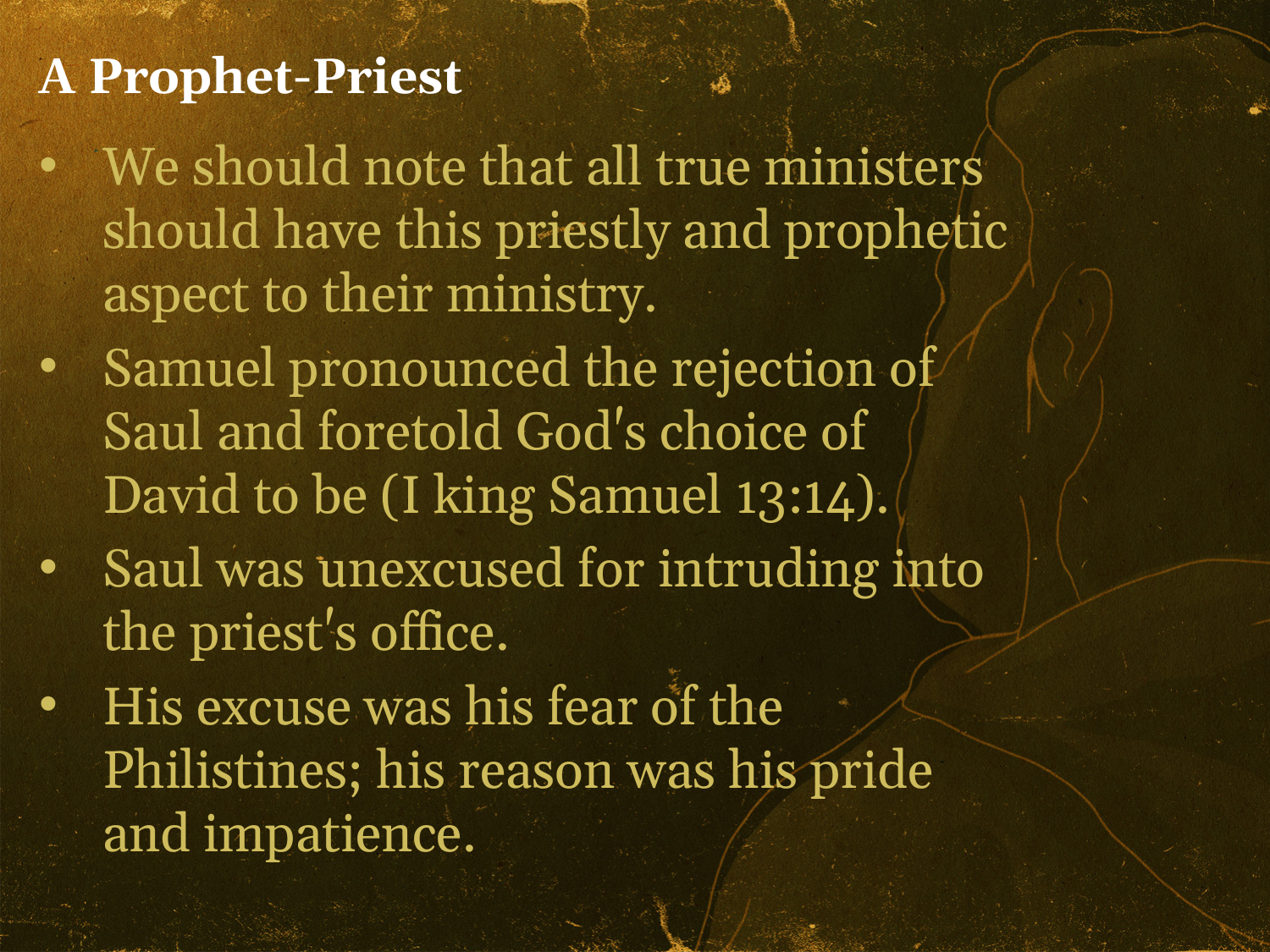

A Prophet-Priest
We should note that all true ministers should have this priestly and prophetic aspect to their ministry.
Samuel pronounced the rejection of Saul and foretold God's choice of David to be (I king Samuel 13:14).
Saul was unexcused for intruding into the priest's office.
His excuse was his fear of the Philistines; his reason was his pride and impatience.